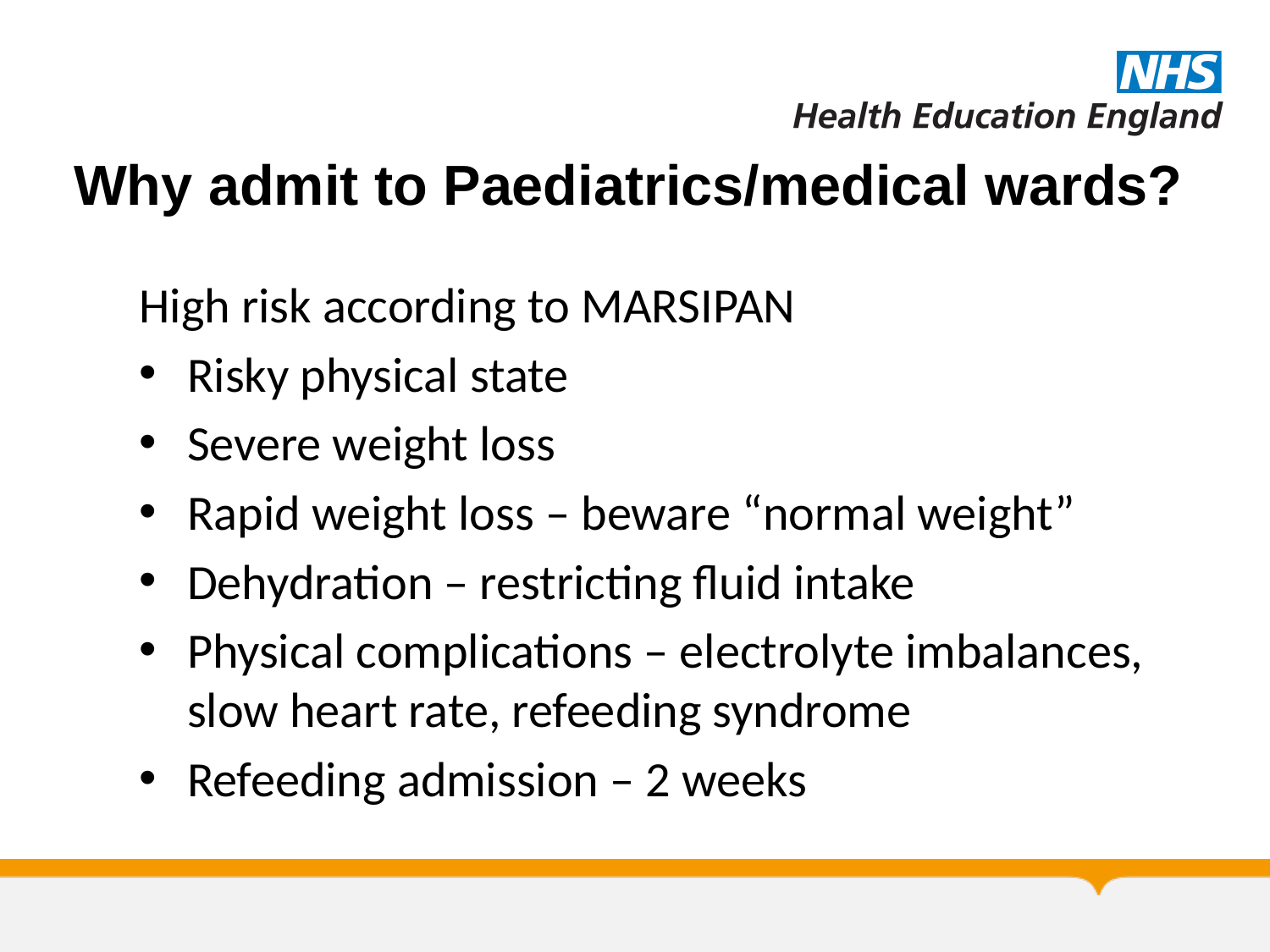

# Why admit to Paediatrics/medical wards?
High risk according to MARSIPAN
Risky physical state
Severe weight loss
Rapid weight loss – beware “normal weight”
Dehydration – restricting fluid intake
Physical complications – electrolyte imbalances, slow heart rate, refeeding syndrome
Refeeding admission – 2 weeks